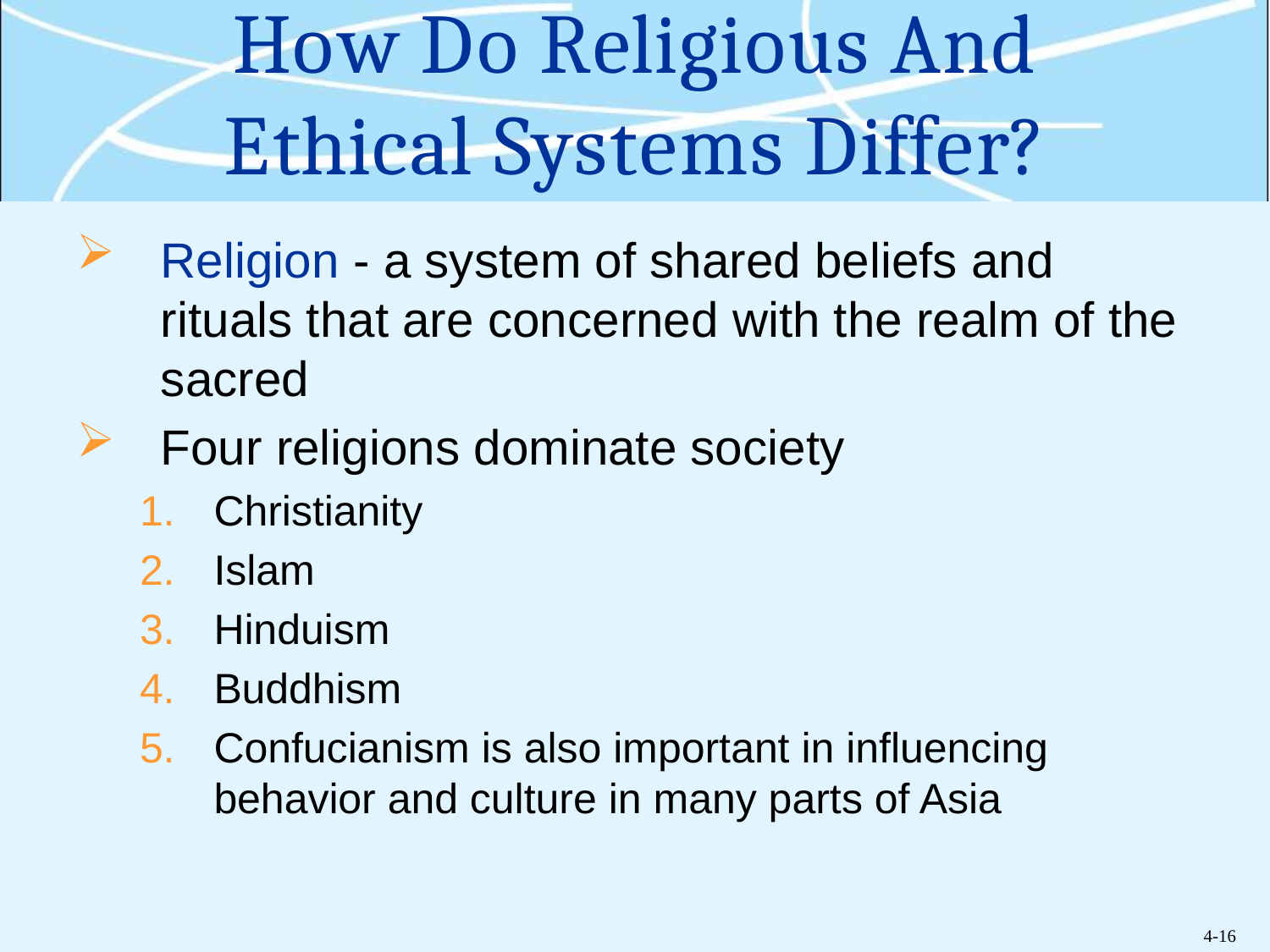

# How Do Religious And Ethical Systems Differ?
Religion - a system of shared beliefs and rituals that are concerned with the realm of the sacred
Four religions dominate society
Christianity
Islam
Hinduism
Buddhism
Confucianism is also important in influencing behavior and culture in many parts of Asia